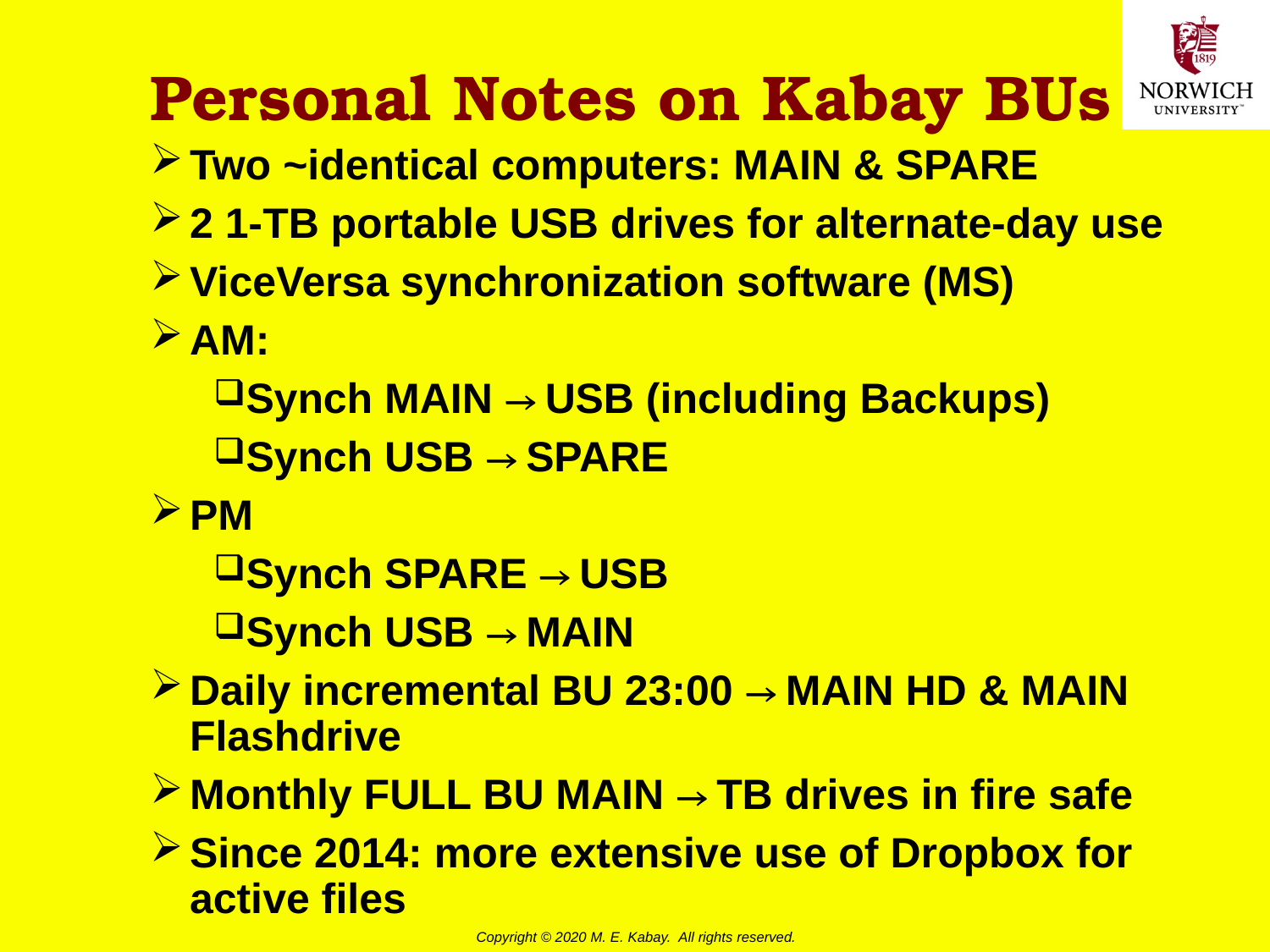

# Personal Notes on Kabay BUs
Two ~identical computers: MAIN & SPARE
2 1-TB portable USB drives for alternate-day use
ViceVersa synchronization software (MS)
AM:
Synch MAIN → USB (including Backups)
Synch USB → SPARE
PM
Synch SPARE → USB
Synch USB → MAIN
Daily incremental BU 23:00 → MAIN HD & MAIN Flashdrive
Monthly FULL BU MAIN → TB drives in fire safe
Since 2014: more extensive use of Dropbox for active files